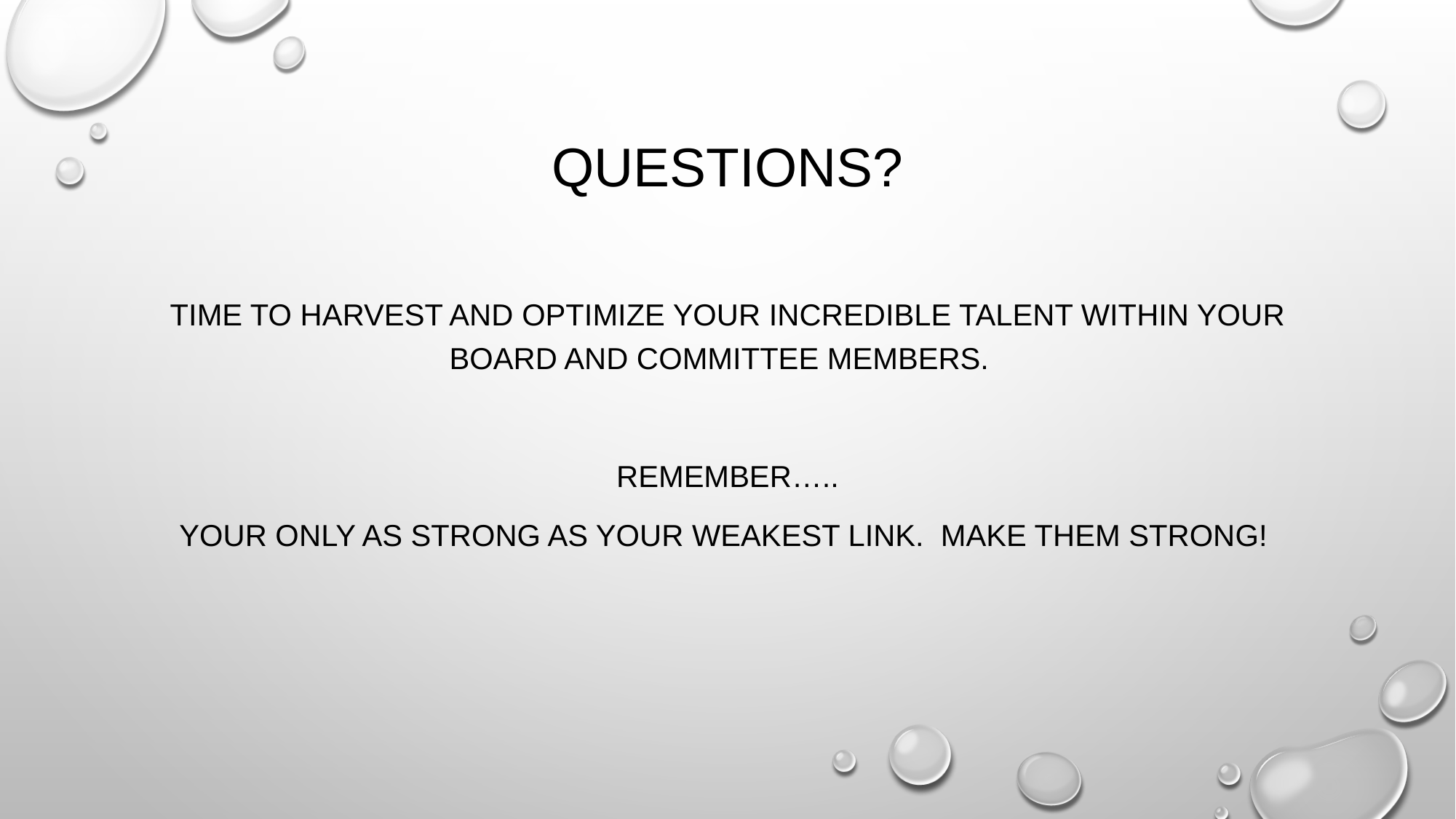

# Questions?
Time to Harvest and Optimize your incredible talent within your Board and Committee Members.

Remember…..
Your only as strong as your weakest link.  Make them Strong!